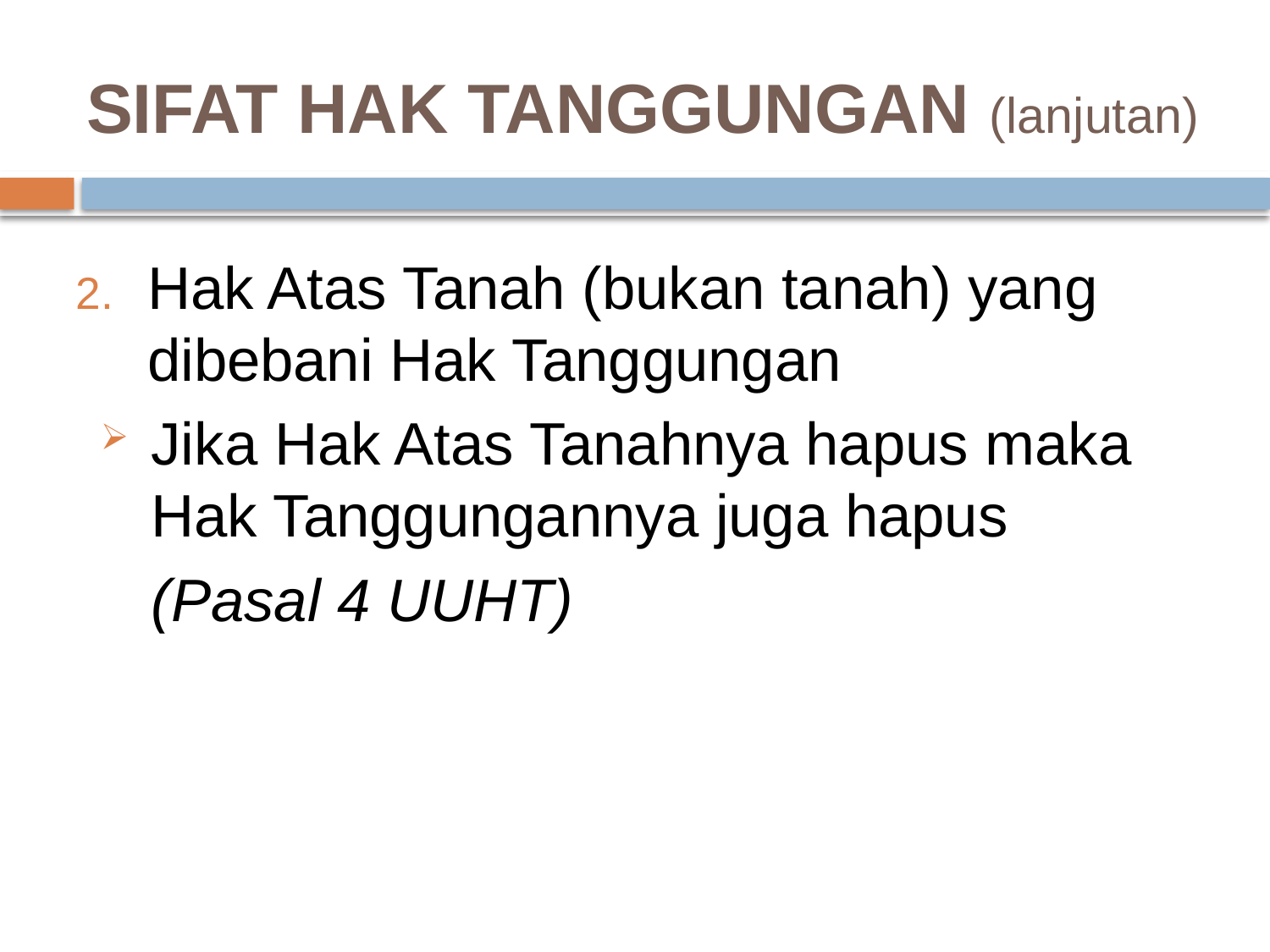

# SIFAT HAK TANGGUNGAN (lanjutan)
Hak Atas Tanah (bukan tanah) yang dibebani Hak Tanggungan
Jika Hak Atas Tanahnya hapus maka Hak Tanggungannya juga hapus
	(Pasal 4 UUHT)